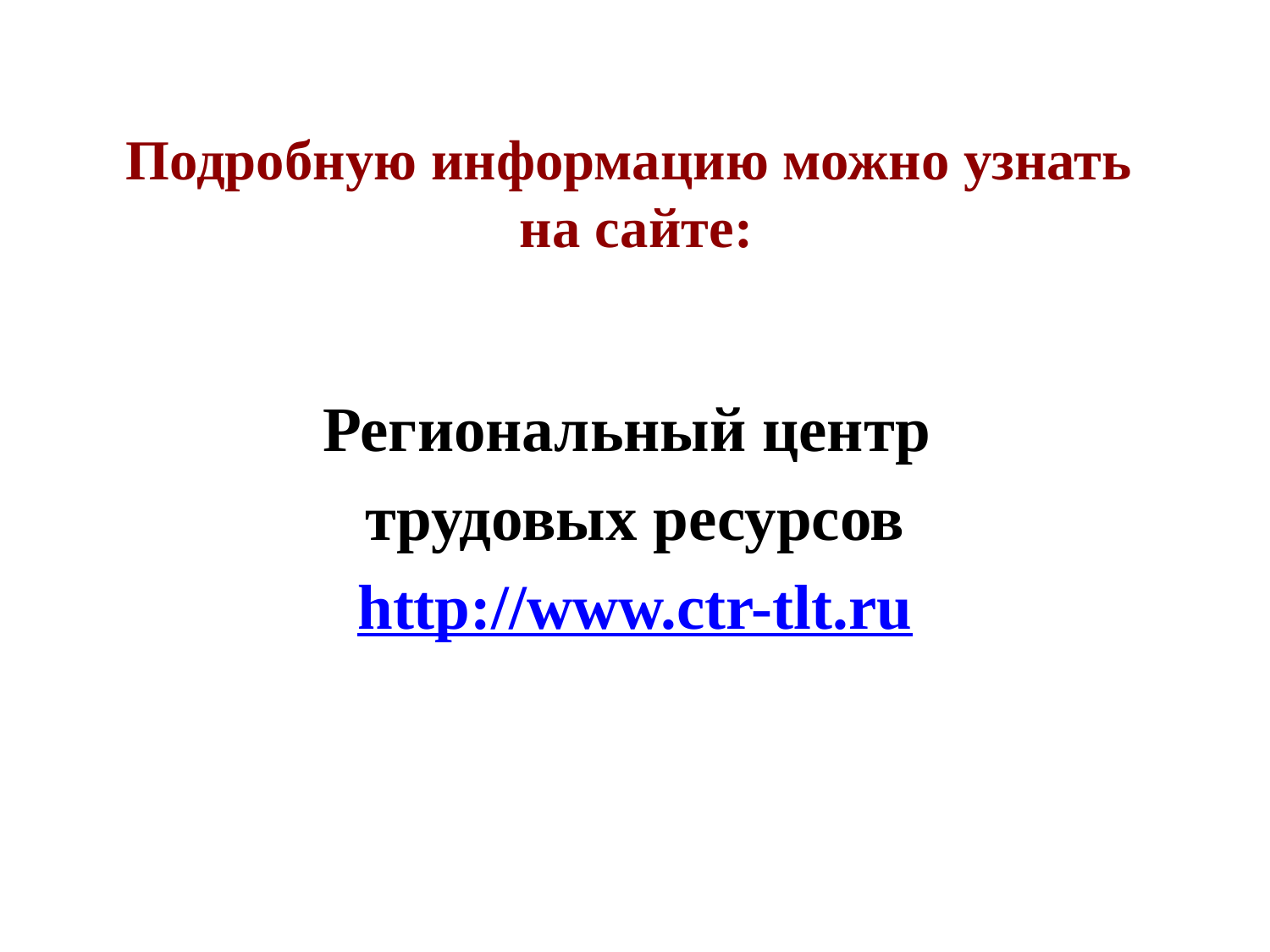

# Подробную информацию можно узнать на сайте:

Региональный центр
трудовых ресурсов
http://www.ctr-tlt.ru